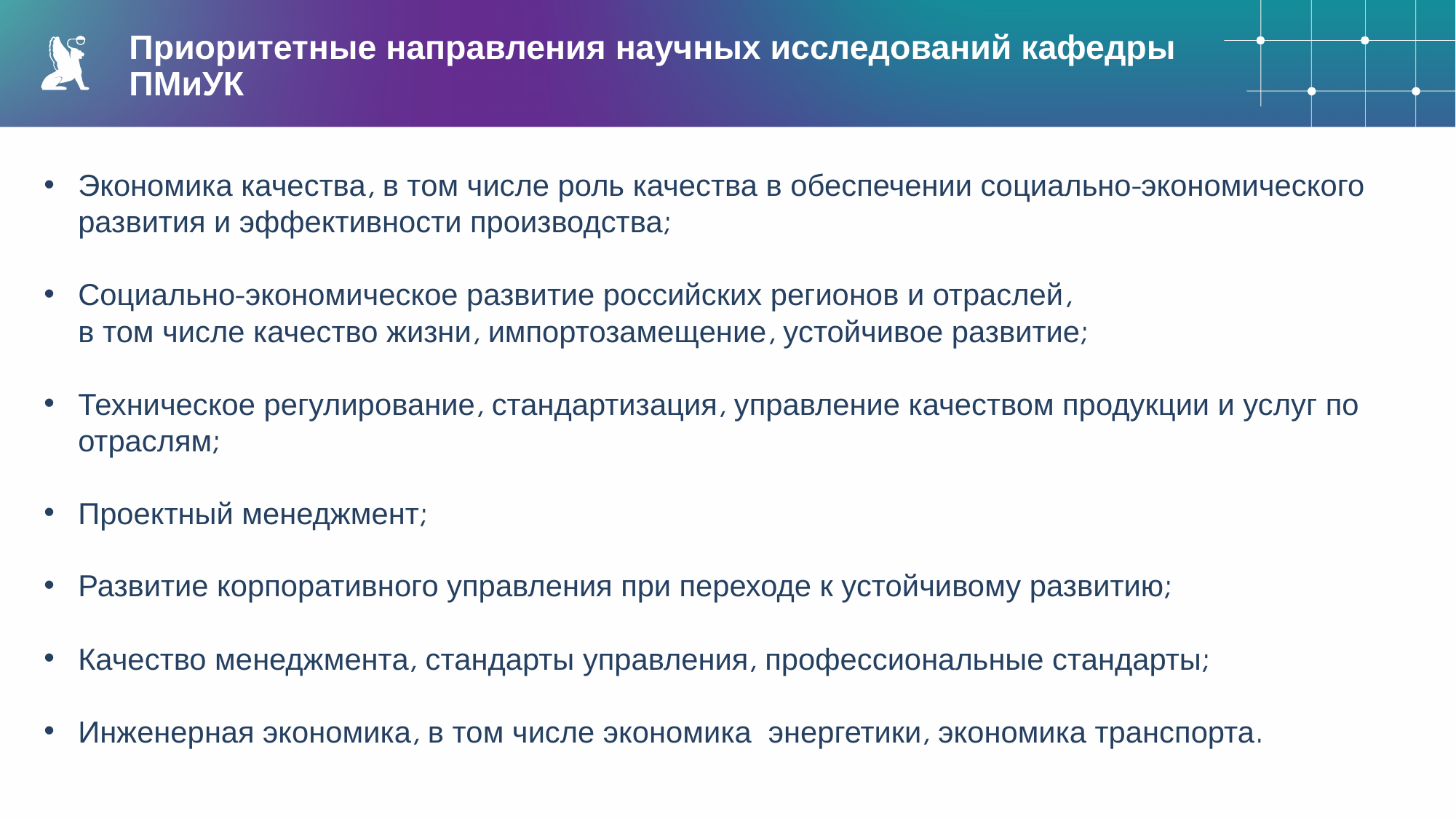

GRB: 2/135/143
#02878F
Приоритетные направления научных исследований кафедры ПМиУК

GRB: 100/47/143
#642F8F
Экономика качества, в том числе роль качества в обеспечении социально-экономического развития и эффективности производства;

Социально-экономическое развитие российских регионов и отраслей,
в том числе качество жизни, импортозамещение, устойчивое развитие;

Техническое регулирование, стандартизация, управление качеством продукции и услуг по отраслям;

Проектный менеджмент;

Развитие корпоративного управления при переходе к устойчивому развитию;

Качество менеджмента, стандарты управления, профессиональные стандарты;

Инженерная экономика, в том числе экономика  энергетики, экономика транспорта.

GRB: 38/38/38
#262626

Используйте представленную выше цветовую гамму